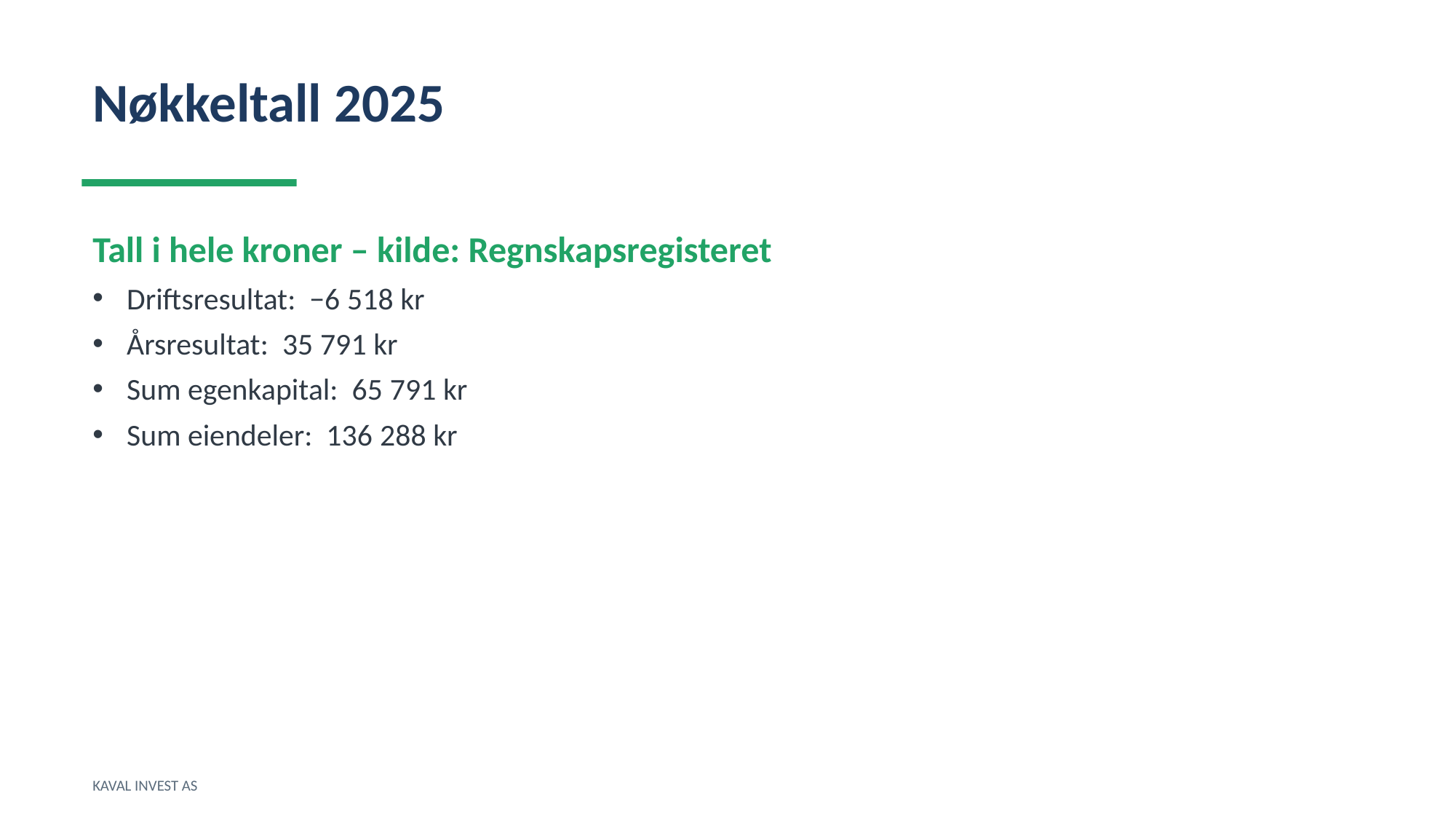

Nøkkeltall 2025

Tall i hele kroner – kilde: Regnskapsregisteret
Driftsresultat:  −6 518 kr
Årsresultat:  35 791 kr
Sum egenkapital:  65 791 kr
Sum eiendeler:  136 288 kr
KAVAL INVEST AS